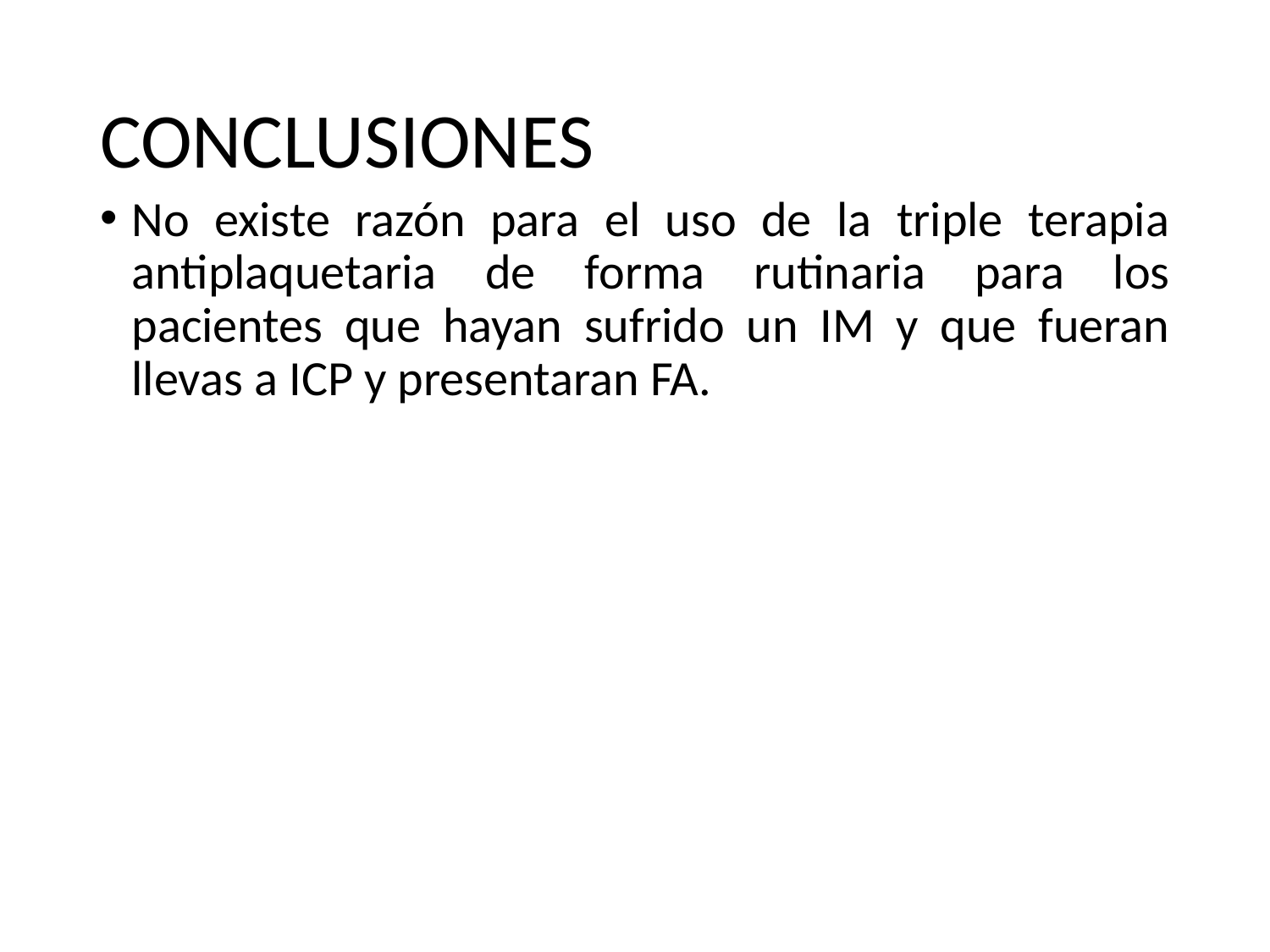

# CONCLUSIONES
No existe razón para el uso de la triple terapia antiplaquetaria de forma rutinaria para los pacientes que hayan sufrido un IM y que fueran llevas a ICP y presentaran FA.